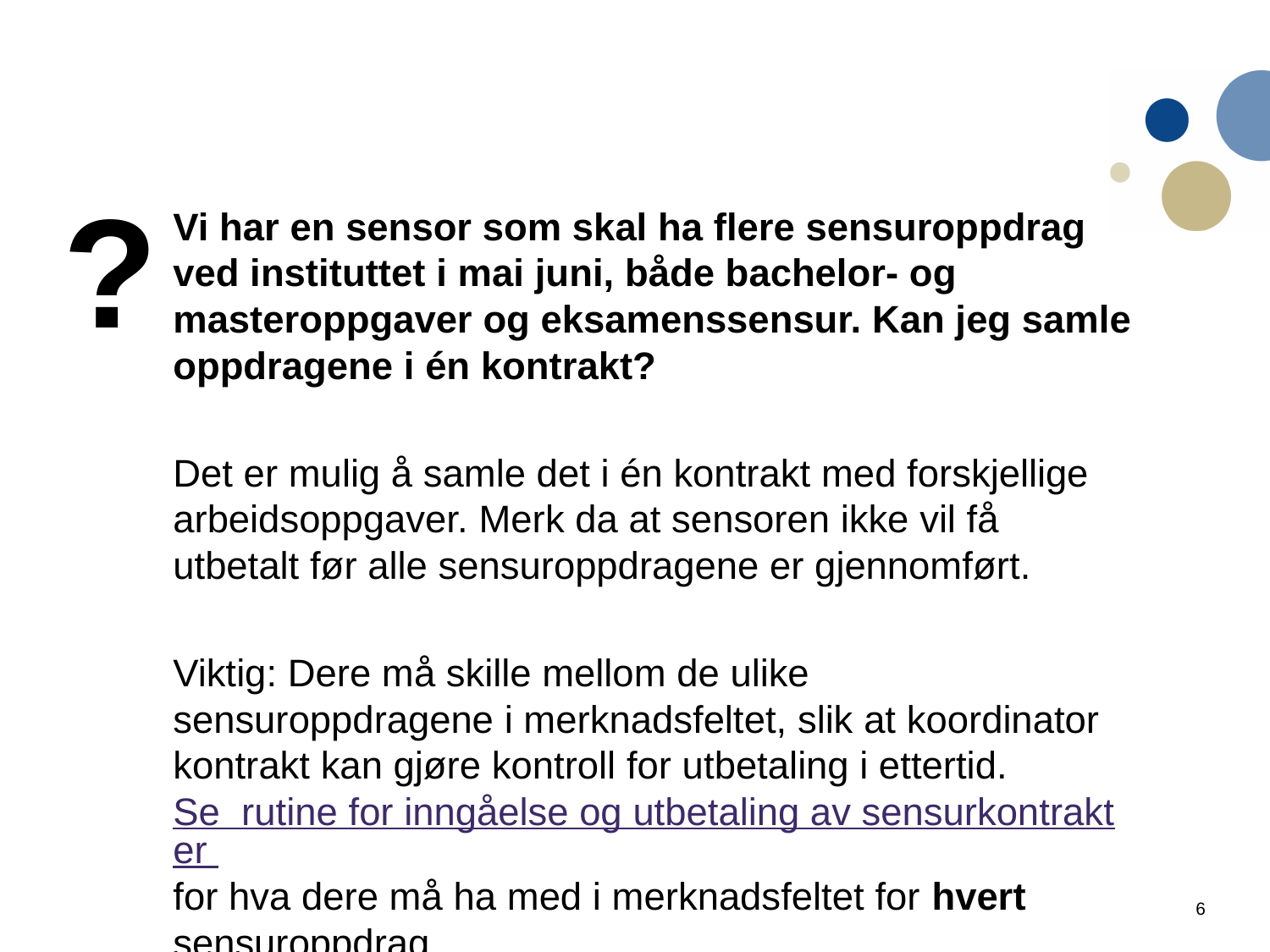

?
Vi har en sensor som skal ha flere sensuroppdrag ved instituttet i mai juni, både bachelor- og masteroppgaver og eksamenssensur. Kan jeg samle oppdragene i én kontrakt?

Det er mulig å samle det i én kontrakt med forskjellige arbeidsoppgaver. Merk da at sensoren ikke vil få utbetalt før alle sensuroppdragene er gjennomført.

Viktig: Dere må skille mellom de ulike sensuroppdragene i merknadsfeltet, slik at koordinator kontrakt kan gjøre kontroll for utbetaling i ettertid. Se  rutine for inngåelse og utbetaling av sensurkontrakter for hva dere må ha med i merknadsfeltet for hvert sensuroppdrag.